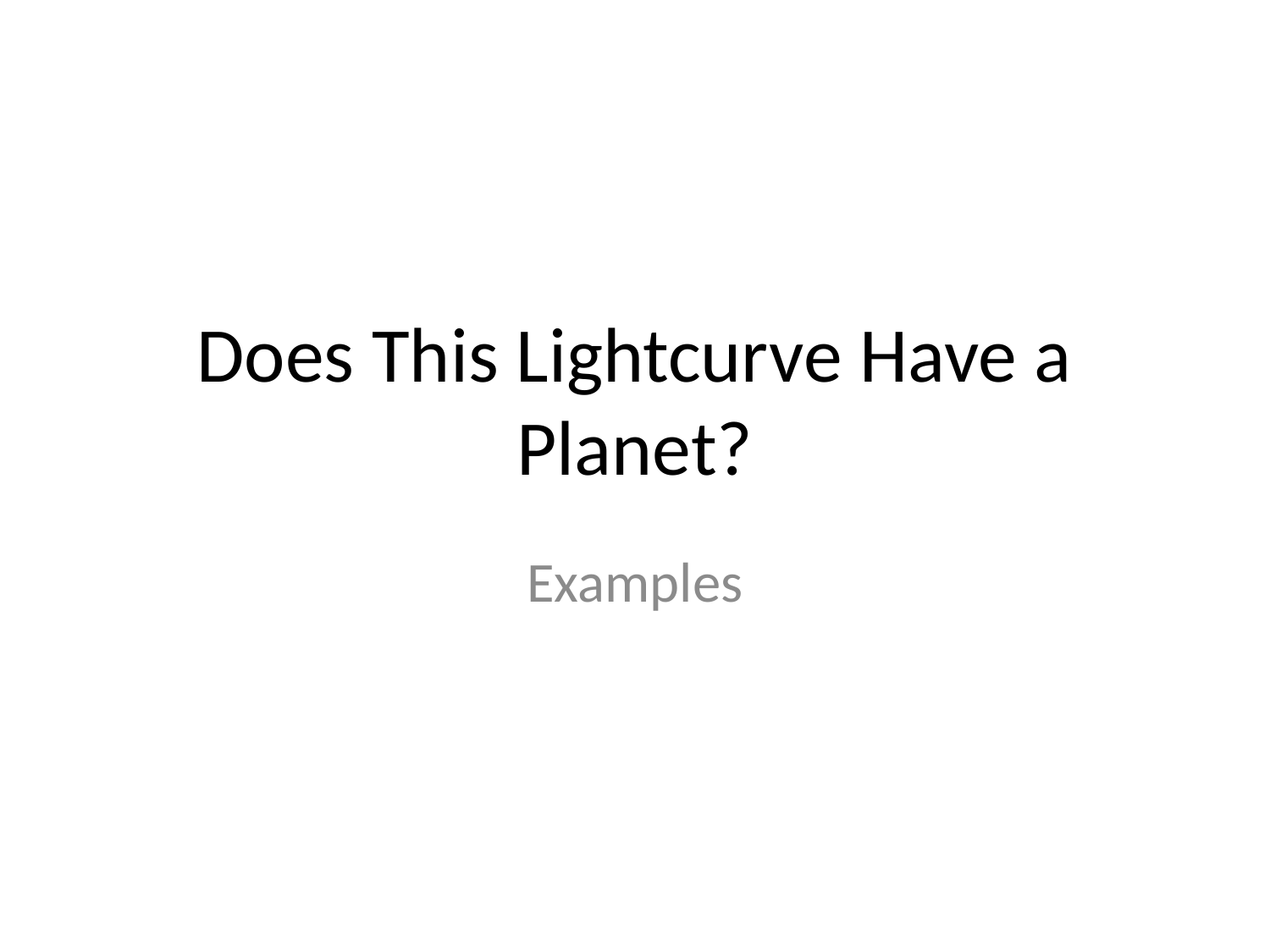

# Does This Lightcurve Have a Planet?
Examples